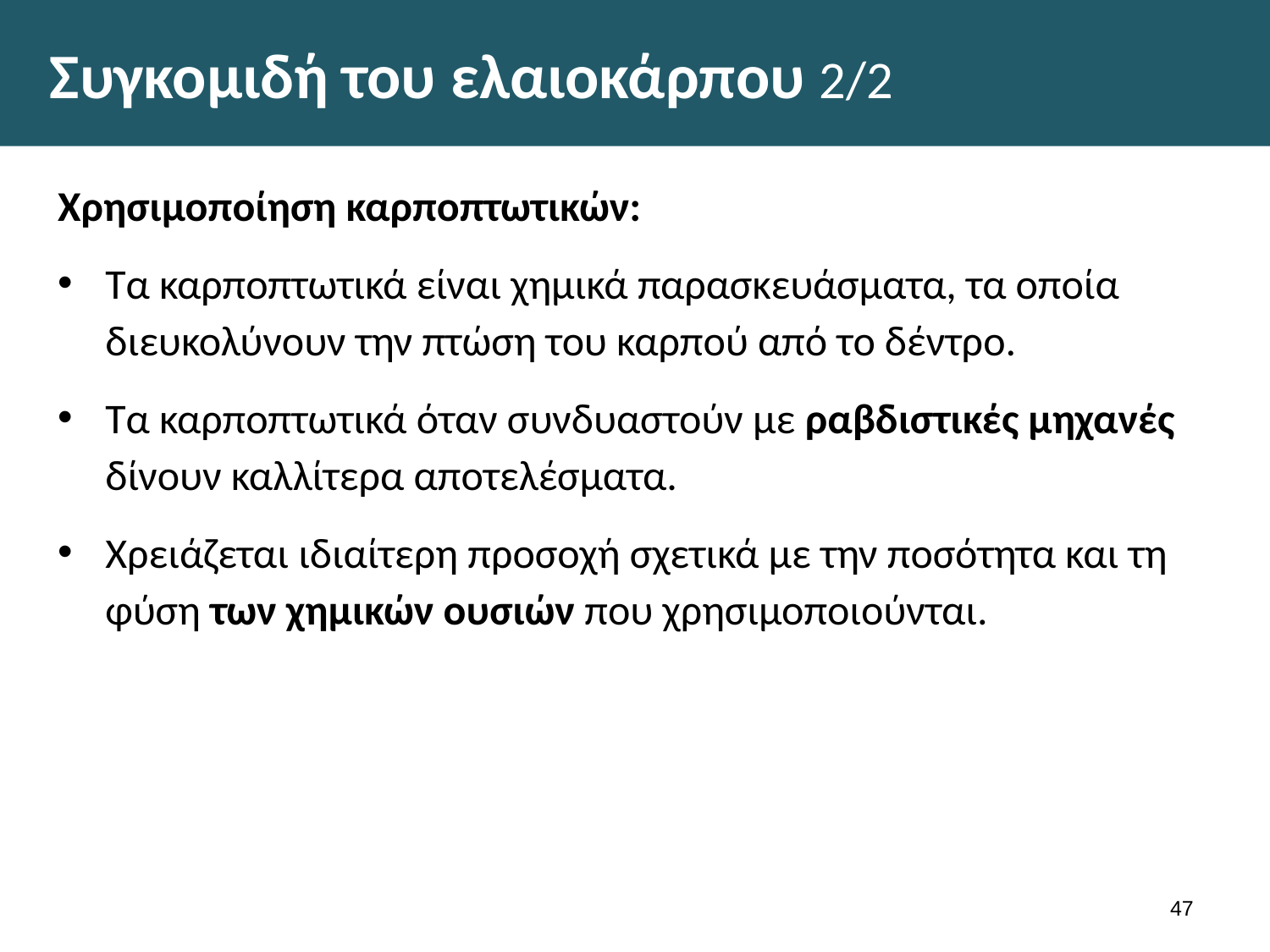

# Συγκομιδή του ελαιοκάρπου 2/2
Χρησιμοποίηση καρποπτωτικών:
Τα καρποπτωτικά είναι χημικά παρασκευάσματα, τα οποία διευκολύνουν την πτώση του καρπού από το δέντρο.
Τα καρποπτωτικά όταν συνδυαστούν με ραβδιστικές μηχανές δίνουν καλλίτερα αποτελέσματα.
Χρειάζεται ιδιαίτερη προσοχή σχετικά με την ποσότητα και τη φύση των χημικών ουσιών που χρησιμοποιούνται.
47